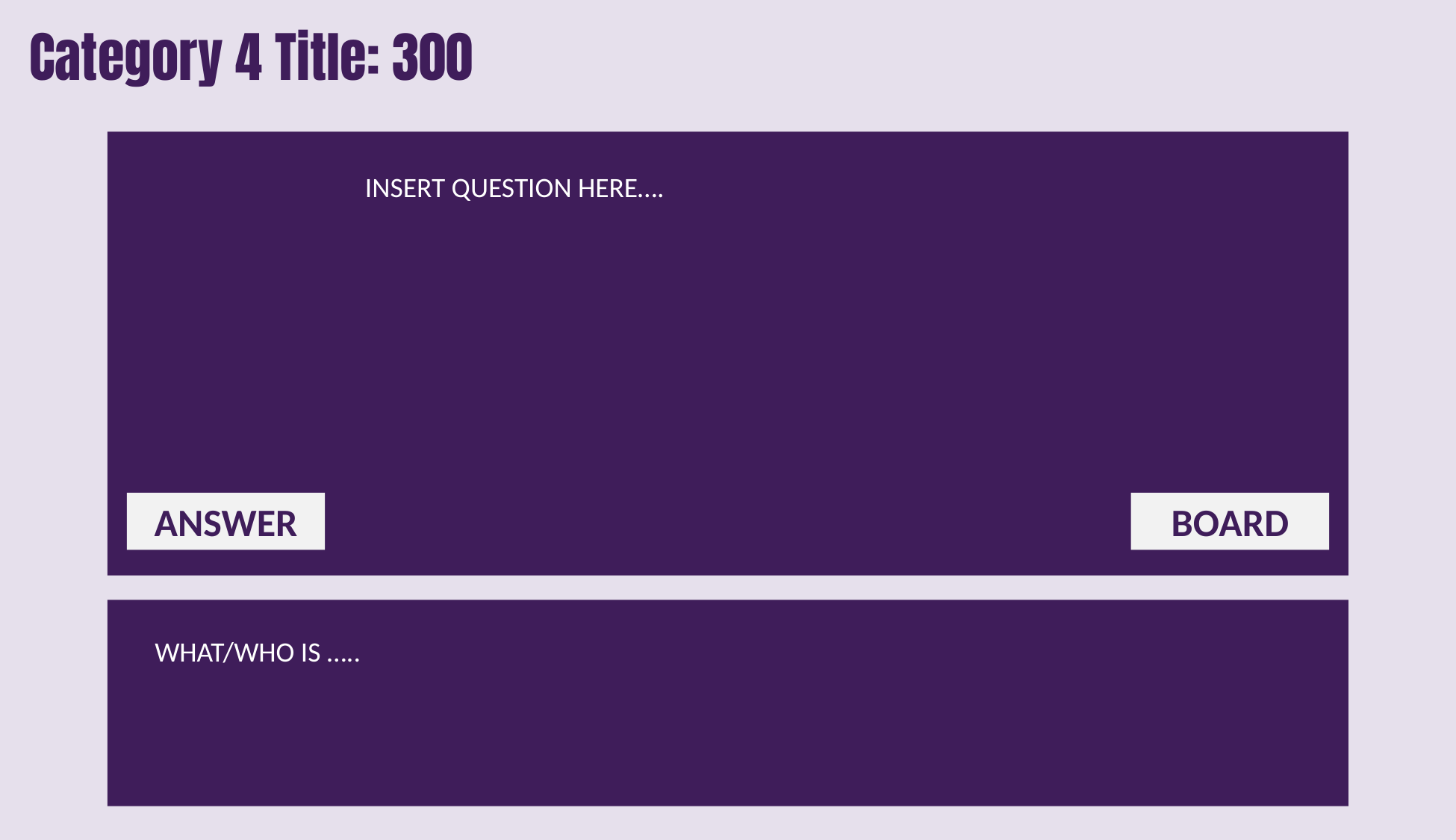

Category 4 Title: 300

INSERT QUESTION HERE….
ANSWER
BOARD

WHAT/WHO IS …..